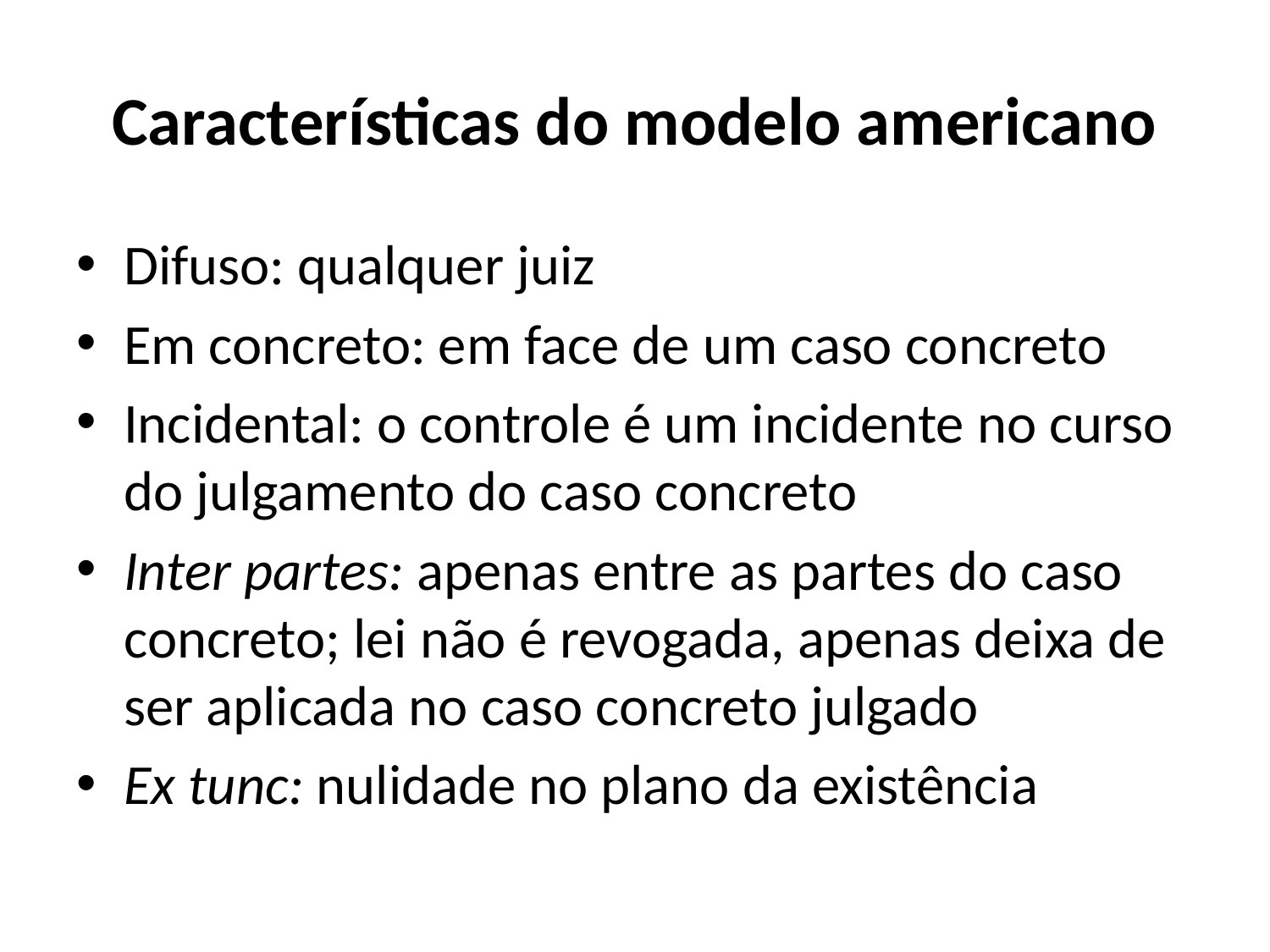

# Características do modelo americano
Difuso: qualquer juiz
Em concreto: em face de um caso concreto
Incidental: o controle é um incidente no curso do julgamento do caso concreto
Inter partes: apenas entre as partes do caso concreto; lei não é revogada, apenas deixa de ser aplicada no caso concreto julgado
Ex tunc: nulidade no plano da existência